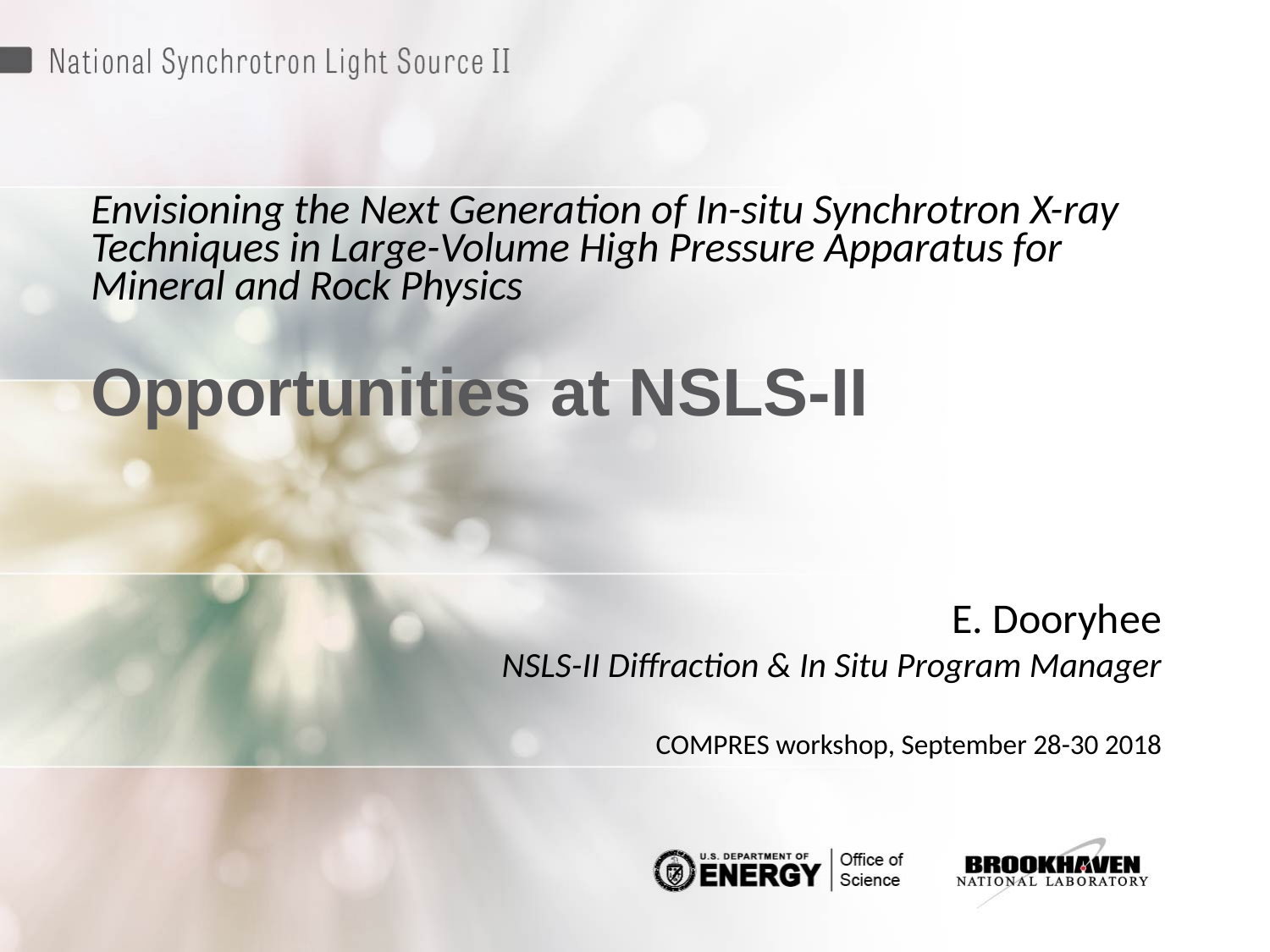

# Envisioning the Next Generation of In-situ Synchrotron X-ray Techniques in Large-Volume High Pressure Apparatus for Mineral and Rock Physics Opportunities at NSLS-II
E. Dooryhee
NSLS-II Diffraction & In Situ Program Manager
COMPRES workshop, September 28-30 2018